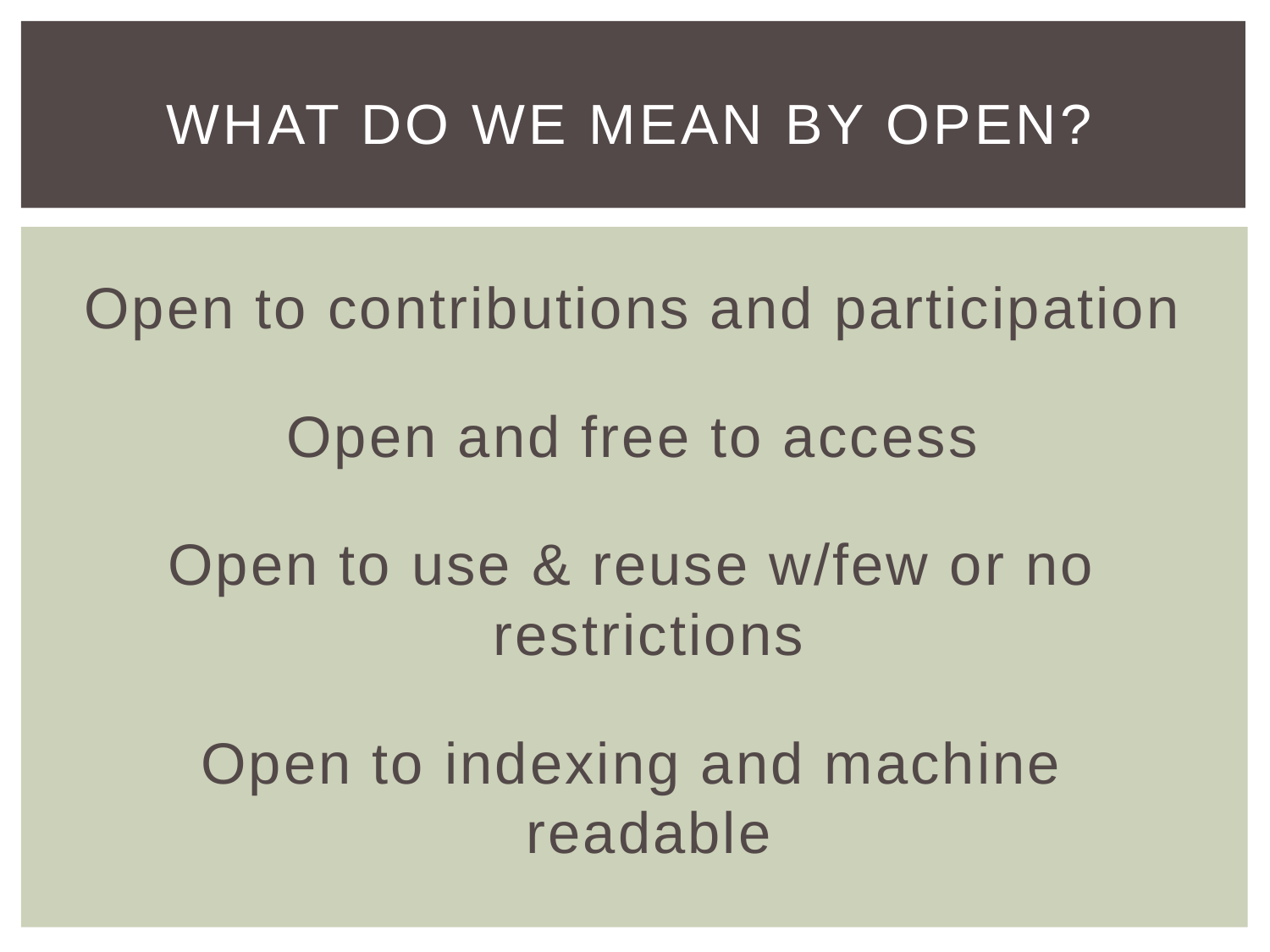

# What do we mean by open?
Open to contributions and participation

Open and free to access

Open to use & reuse w/few or no restrictions

Open to indexing and machine readable